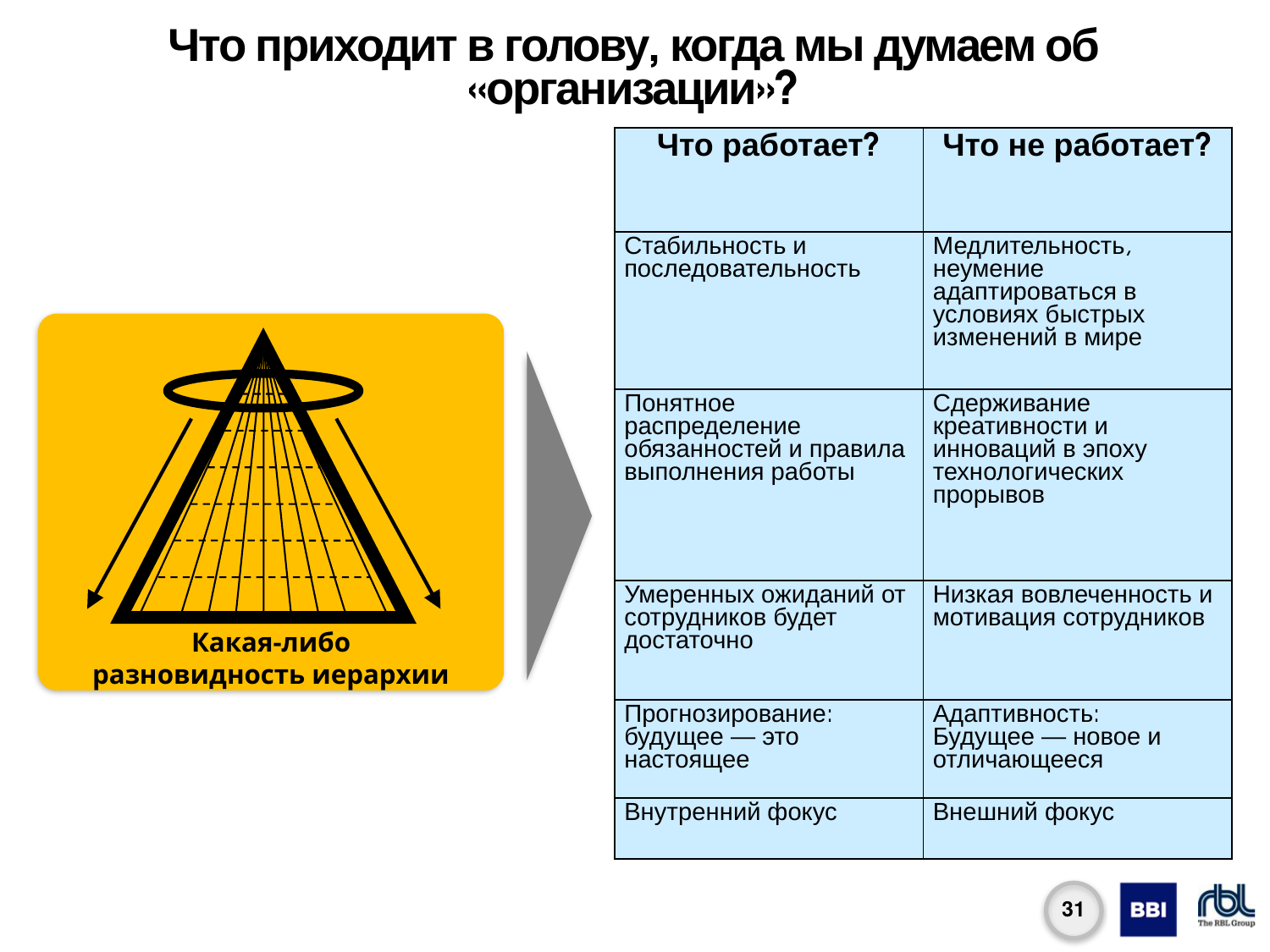

# Что приходит в голову, когда мы думаем об «организации»?
| Что работает? | Что не работает? |
| --- | --- |
| Стабильность и последовательность | Медлительность, неумение адаптироваться в условиях быстрых изменений в мире |
| Понятное распределение обязанностей и правила выполнения работы | Сдерживание креативности и инноваций в эпоху технологических прорывов |
| Умеренных ожиданий от сотрудников будет достаточно | Низкая вовлеченность и мотивация сотрудников |
| Прогнозирование: будущее — это настоящее | Адаптивность: Будущее — новое и отличающееся |
| Внутренний фокус | Внешний фокус |

Какая-либо разновидность иерархии